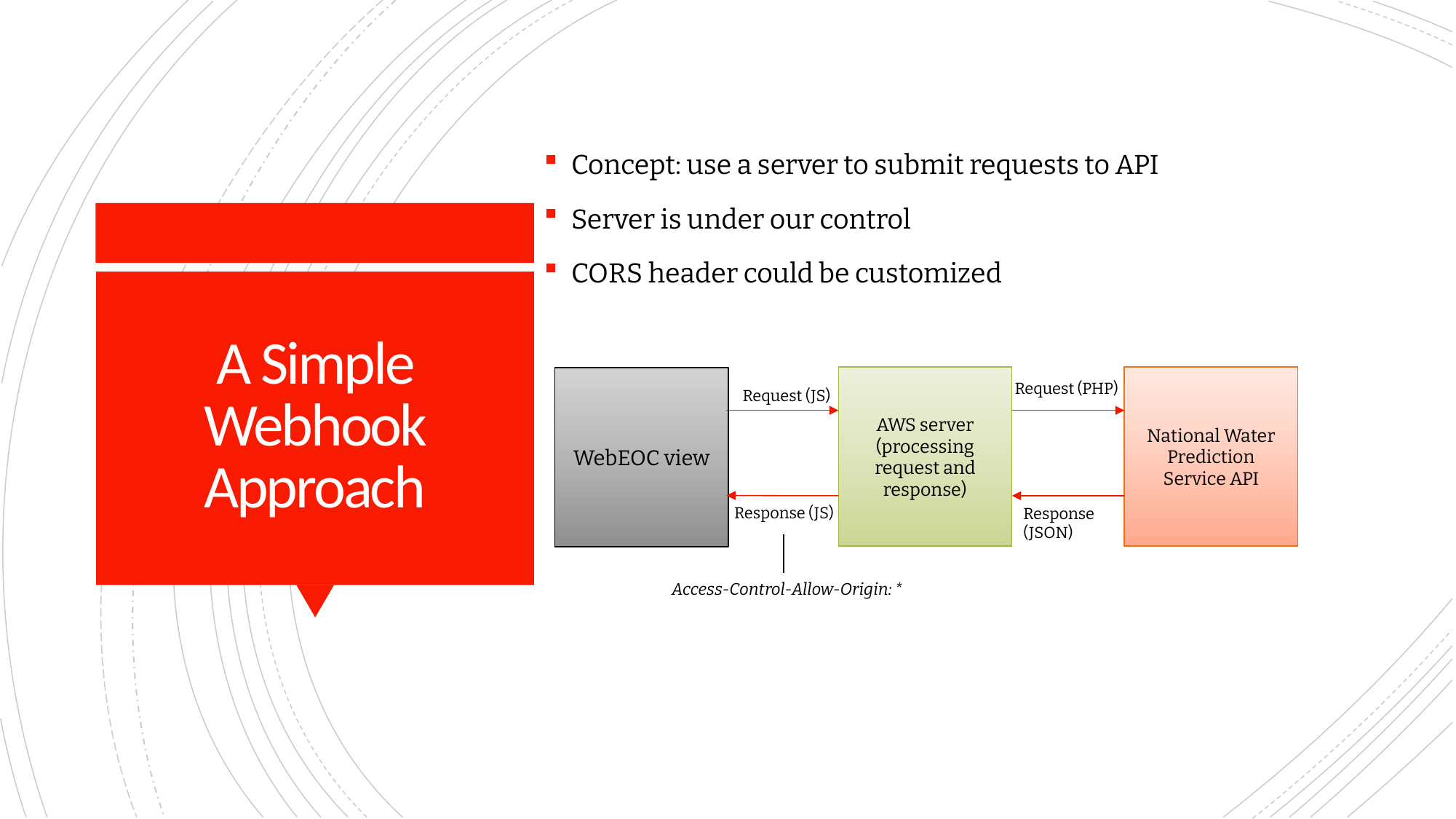

Concept: use a server to submit requests to API
Server is under our control
CORS header could be customized
# A Simple Webhook Approach
AWS server
(processing request and response)
National Water Prediction Service API
WebEOC view
Request (PHP)
Request (JS)
Response (JS)
Response (JSON)
Access-Control-Allow-Origin: *